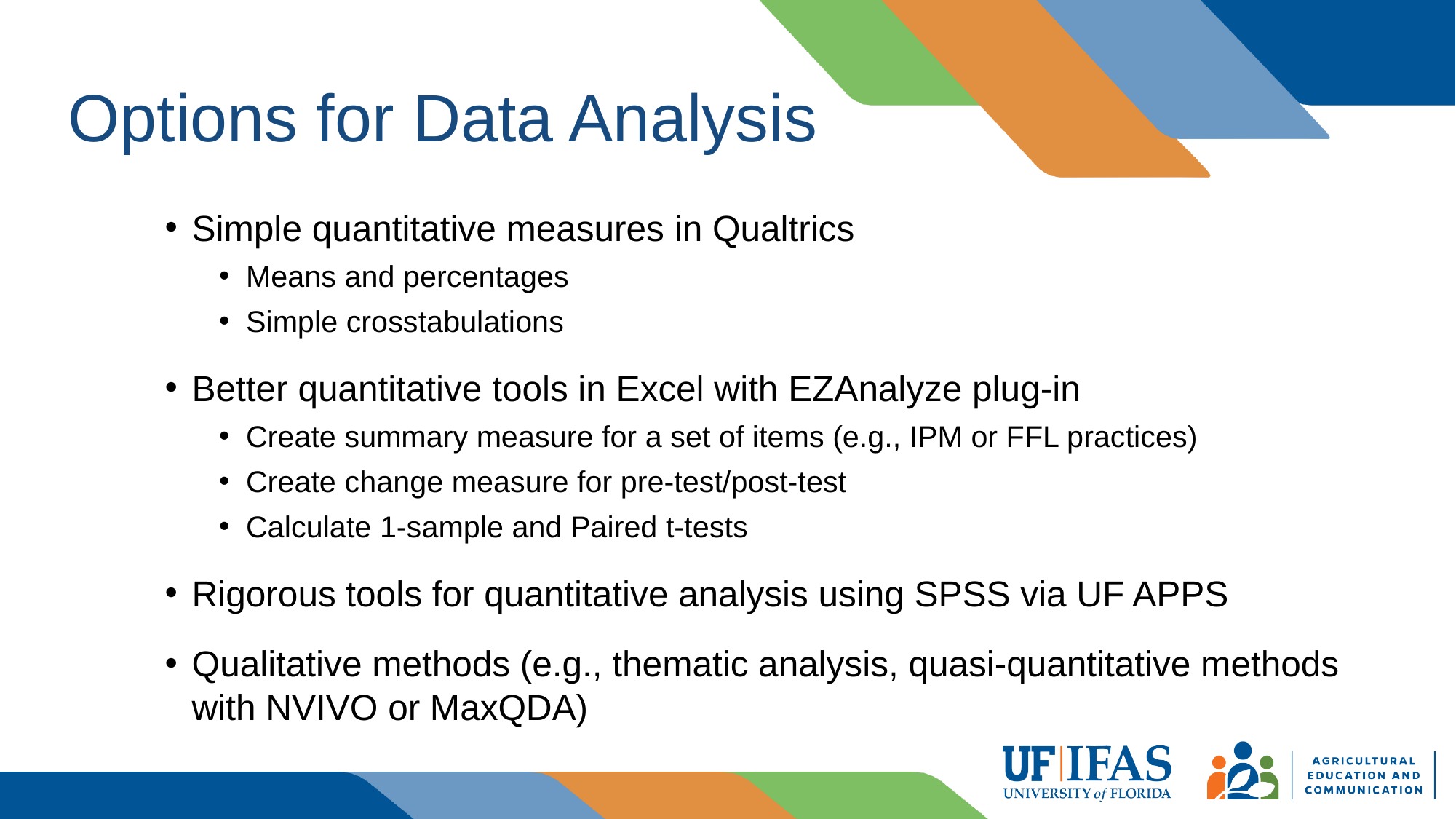

# Options for Data Analysis
Simple quantitative measures in Qualtrics
Means and percentages
Simple crosstabulations
Better quantitative tools in Excel with EZAnalyze plug-in
Create summary measure for a set of items (e.g., IPM or FFL practices)
Create change measure for pre-test/post-test
Calculate 1-sample and Paired t-tests
Rigorous tools for quantitative analysis using SPSS via UF APPS
Qualitative methods (e.g., thematic analysis, quasi-quantitative methods with NVIVO or MaxQDA)